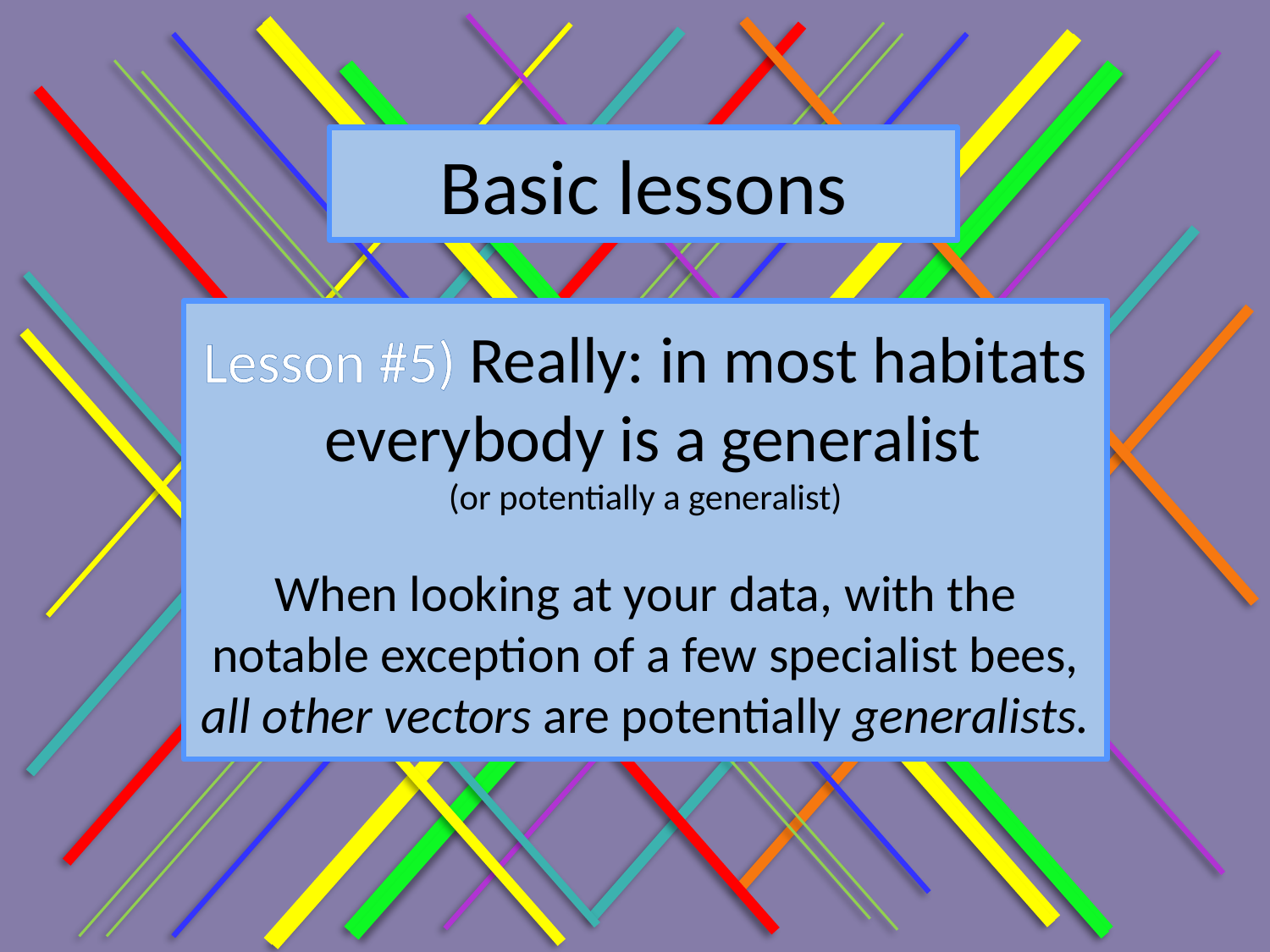

Basic lessons
# Lesson #5) Really: in most habitats everybody is a generalist (or potentially a generalist) When looking at your data, with the notable exception of a few specialist bees, all other vectors are potentially generalists.